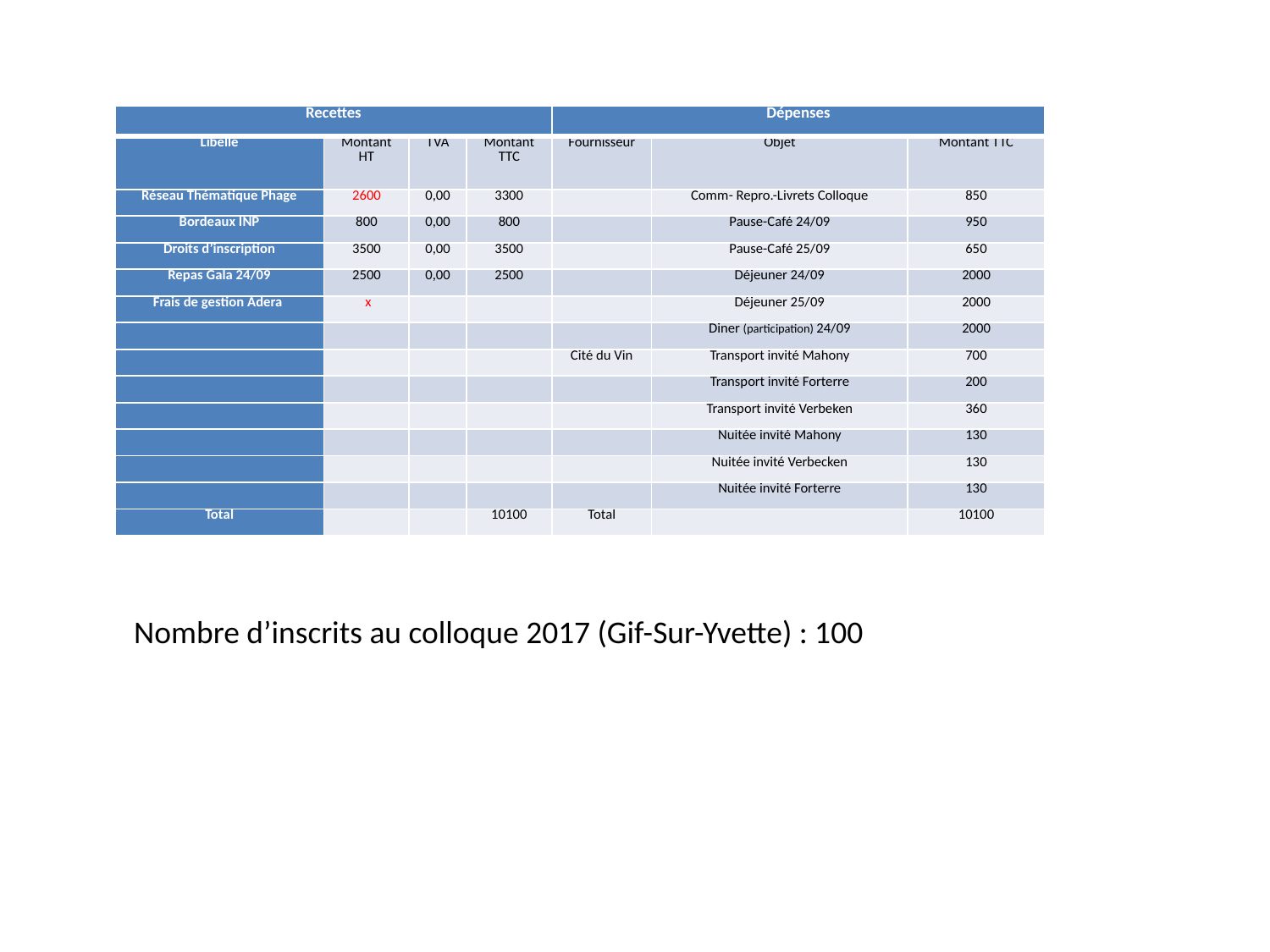

| Recettes |  |  |  | Dépenses |  |  |
| --- | --- | --- | --- | --- | --- | --- |
| Libellé | Montant HT | TVA | Montant TTC | Fournisseur | Objet | Montant TTC |
| Réseau Thématique Phage | 2600 | 0,00 | 3300 |  | Comm- Repro.-Livrets Colloque | 850 |
| Bordeaux INP | 800 | 0,00 | 800 |  | Pause-Café 24/09 | 950 |
| Droits d’inscription | 3500 | 0,00 | 3500 |  | Pause-Café 25/09 | 650 |
| Repas Gala 24/09 | 2500 | 0,00 | 2500 |  | Déjeuner 24/09 | 2000 |
| Frais de gestion Adera | x |  |  |  | Déjeuner 25/09 | 2000 |
|  |  |  |  |  | Diner (participation) 24/09 | 2000 |
|  |  |  |  | Cité du Vin | Transport invité Mahony | 700 |
|  |  |  |  |  | Transport invité Forterre | 200 |
|  |  |  |  |  | Transport invité Verbeken | 360 |
|  |  |  |  |  | Nuitée invité Mahony | 130 |
|  |  |  |  |  | Nuitée invité Verbecken | 130 |
|  |  |  |  |  | Nuitée invité Forterre | 130 |
| Total |  |  | 10100 | Total |  | 10100 |

Nombre d’inscrits au colloque 2017 (Gif-Sur-Yvette) : 100